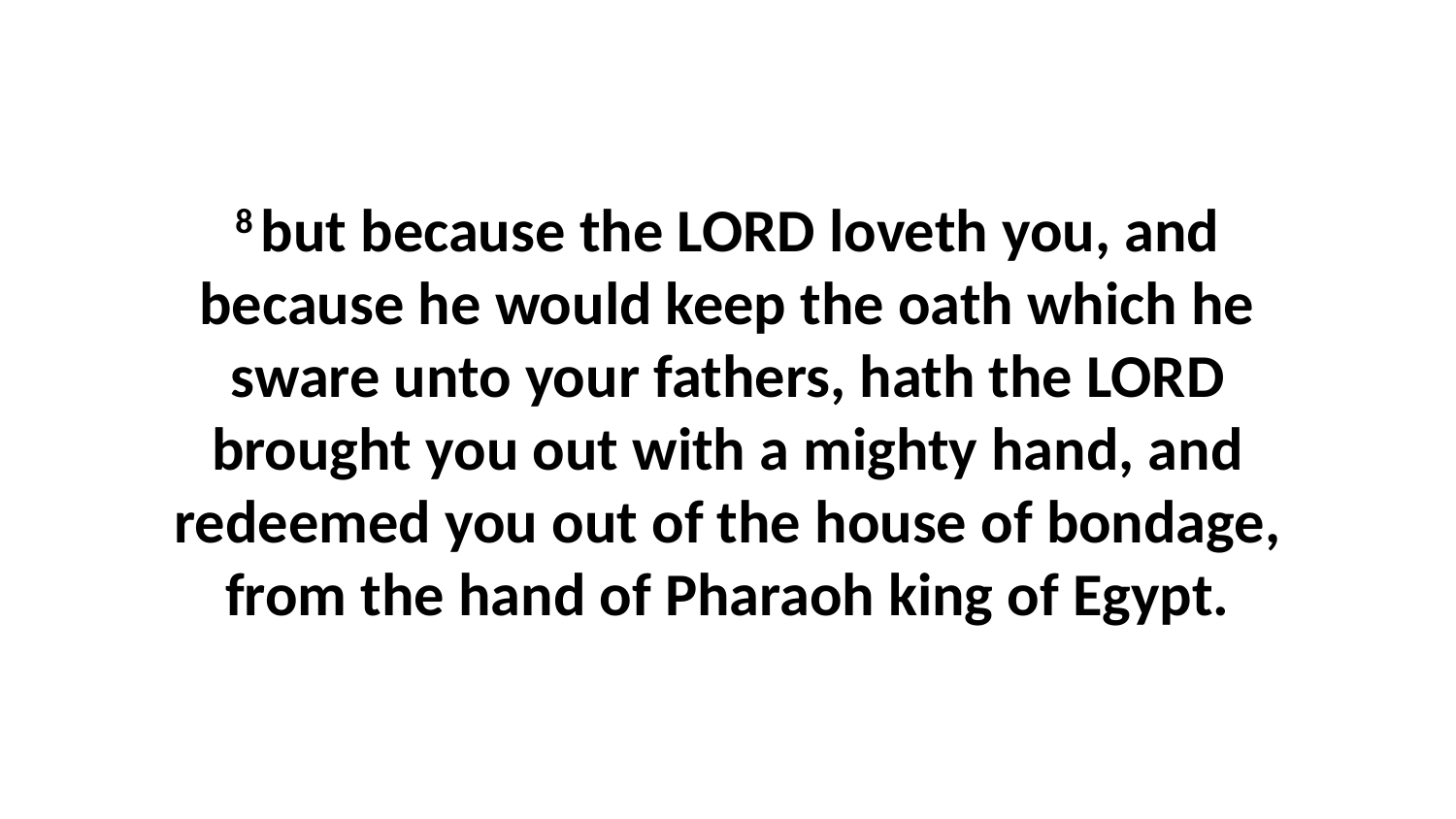

8 but because the LORD loveth you, and because he would keep the oath which he sware unto your fathers, hath the LORD brought you out with a mighty hand, and redeemed you out of the house of bondage, from the hand of Pharaoh king of Egypt.